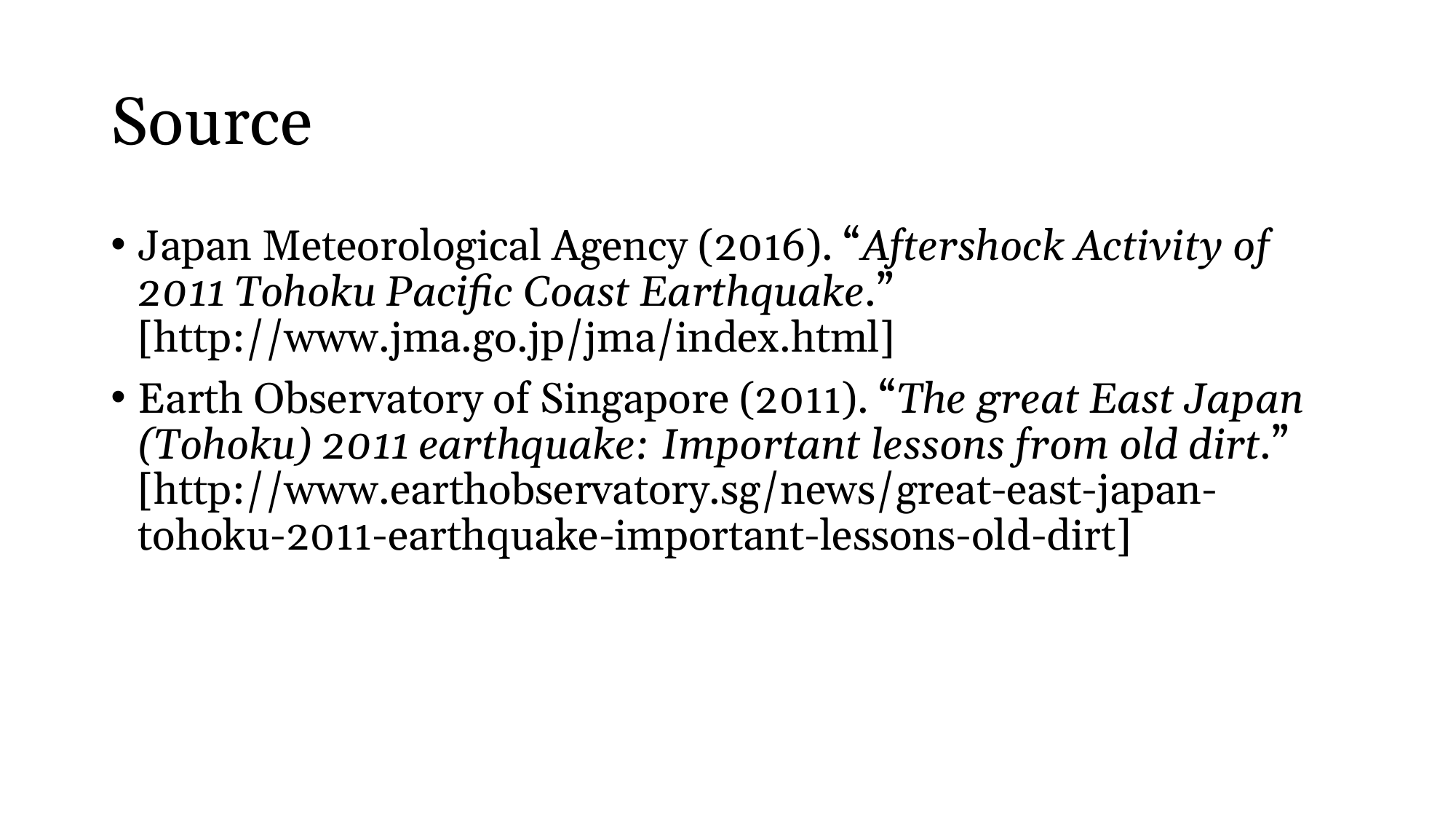

# Source
Japan Meteorological Agency (2016). “Aftershock Activity of 2011 Tohoku Pacific Coast Earthquake.”  [http://www.jma.go.jp/jma/index.html]
Earth Observatory of Singapore (2011). “The great East Japan (Tohoku) 2011 earthquake: Important lessons from old dirt.” [http://www.earthobservatory.sg/news/great-east-japan-tohoku-2011-earthquake-important-lessons-old-dirt]